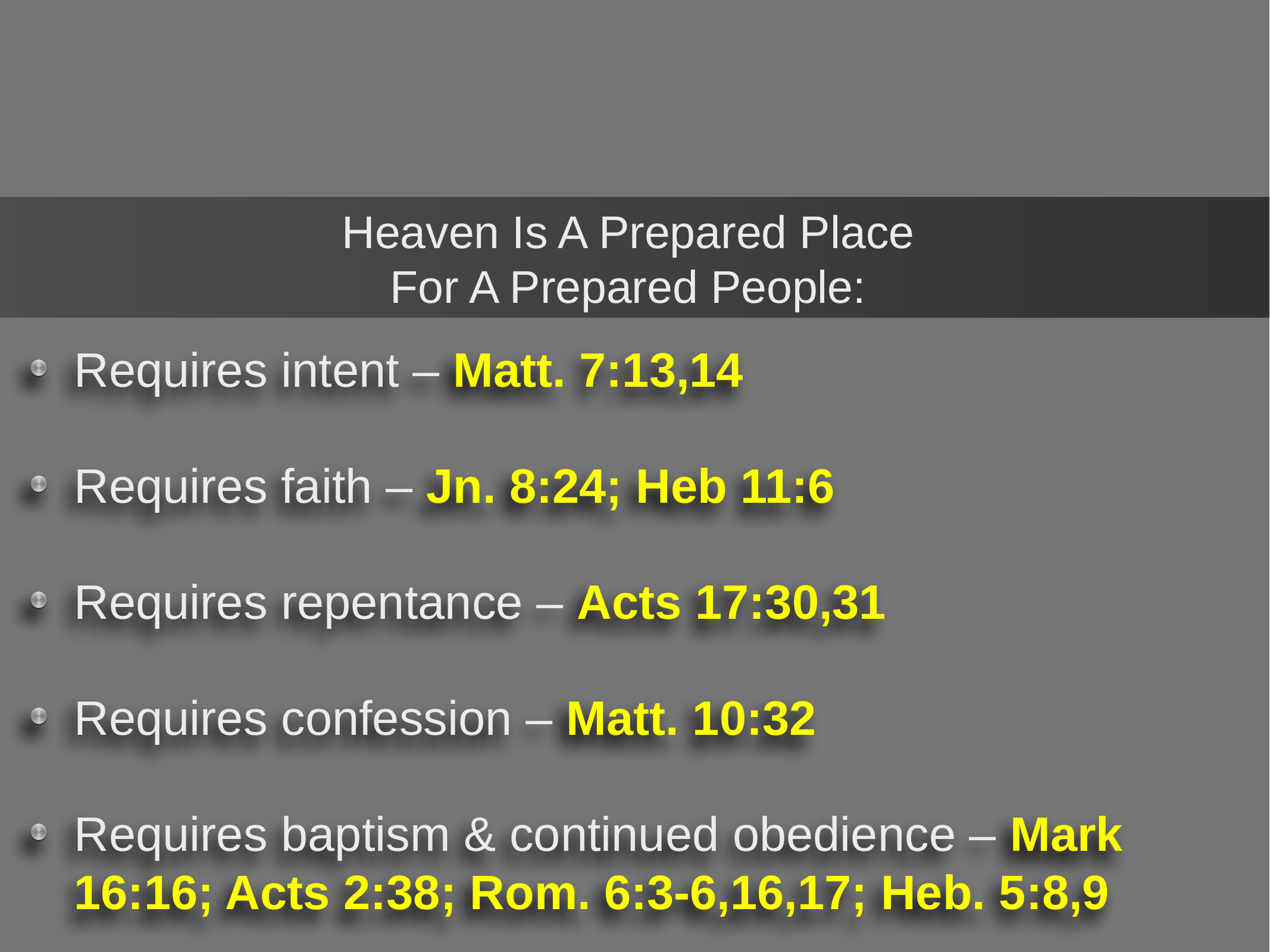

Heaven Is A Prepared Place
For A Prepared People:
Requires intent – Matt. 7:13,14

Requires faith – Jn. 8:24; Heb 11:6

Requires repentance – Acts 17:30,31

Requires confession – Matt. 10:32

Requires baptism & continued obedience – Mark 16:16; Acts 2:38; Rom. 6:3-6,16,17; Heb. 5:8,9